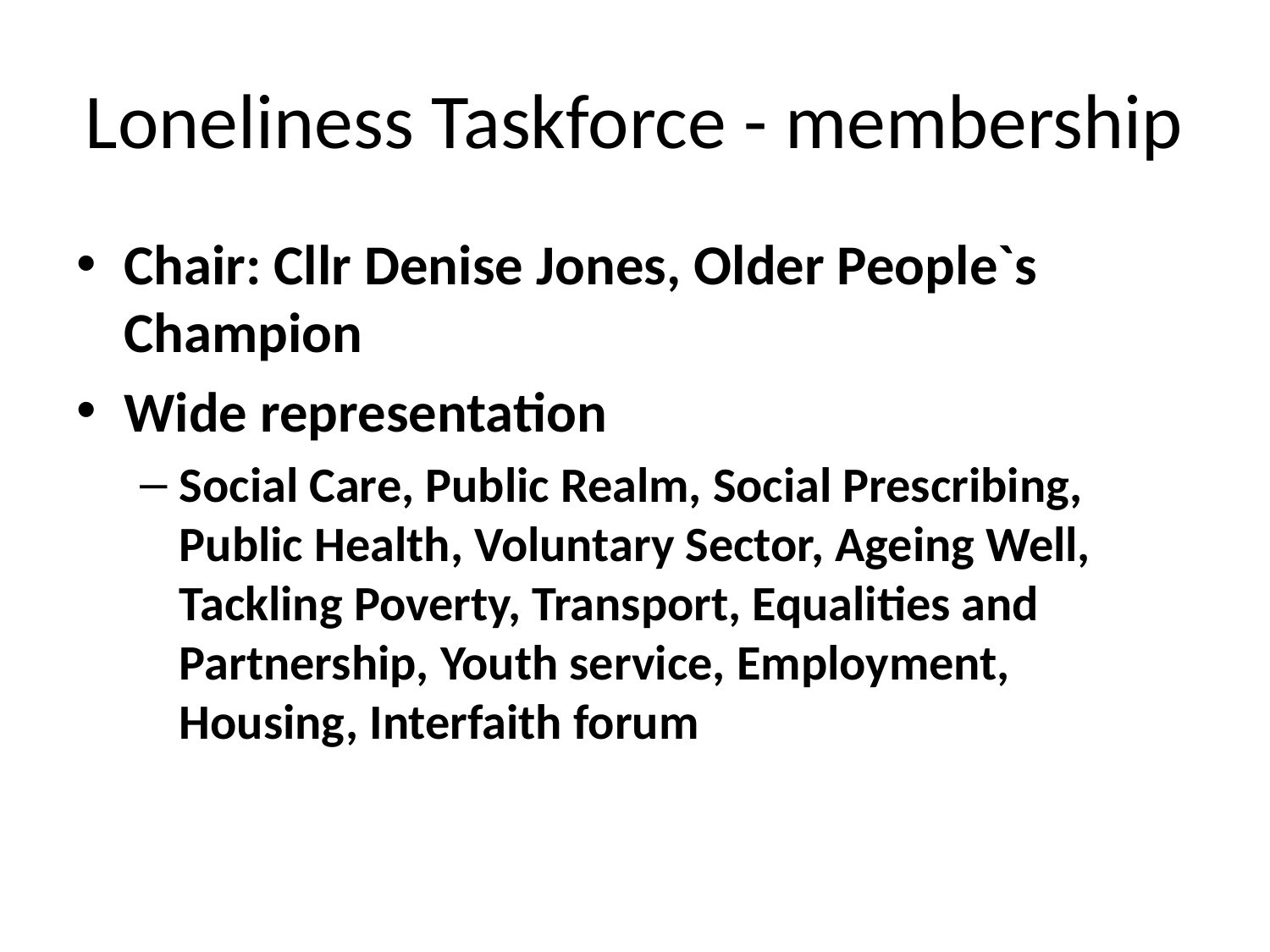

# Loneliness Taskforce - membership
Chair: Cllr Denise Jones, Older People`s Champion
Wide representation
Social Care, Public Realm, Social Prescribing, Public Health, Voluntary Sector, Ageing Well, Tackling Poverty, Transport, Equalities and Partnership, Youth service, Employment, Housing, Interfaith forum